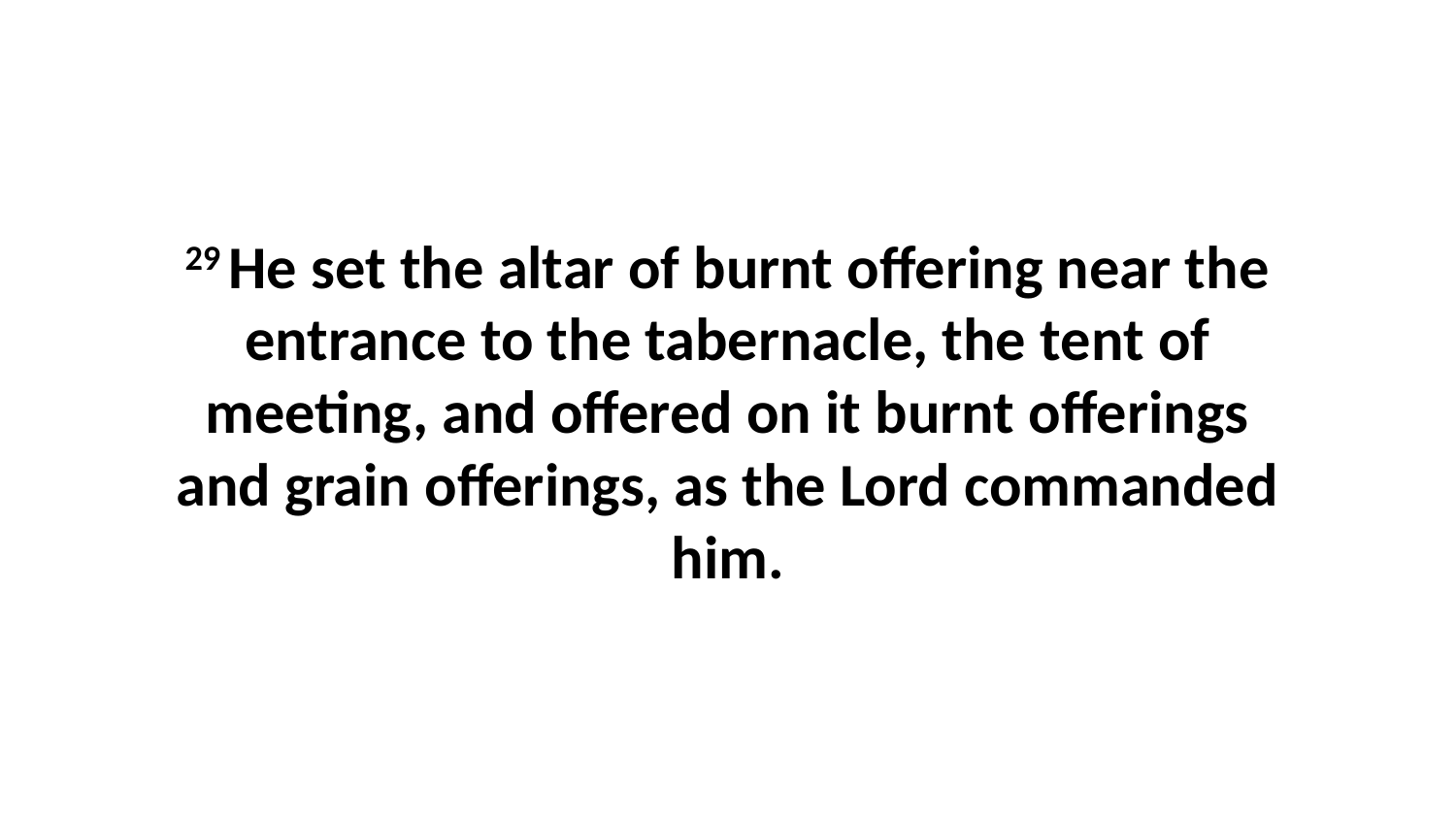

29 He set the altar of burnt offering near the entrance to the tabernacle, the tent of meeting, and offered on it burnt offerings and grain offerings, as the Lord commanded him.